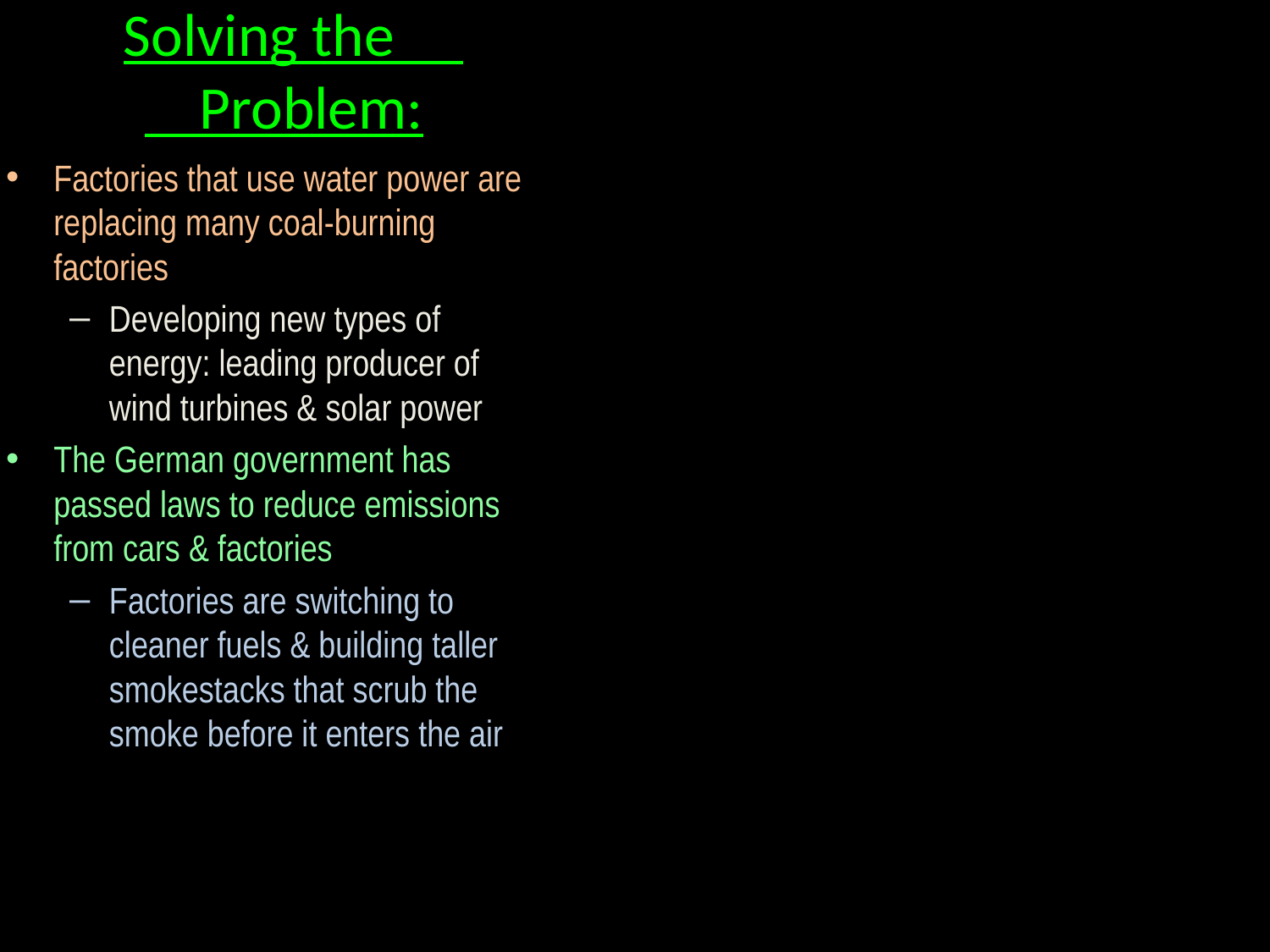

Solving the
    Problem:
Factories that use water power are replacing many coal-burning factories
Developing new types of energy: leading producer of wind turbines & solar power
The German government has passed laws to reduce emissions from cars & factories
Factories are switching to cleaner fuels & building taller smokestacks that scrub the smoke before it enters the air